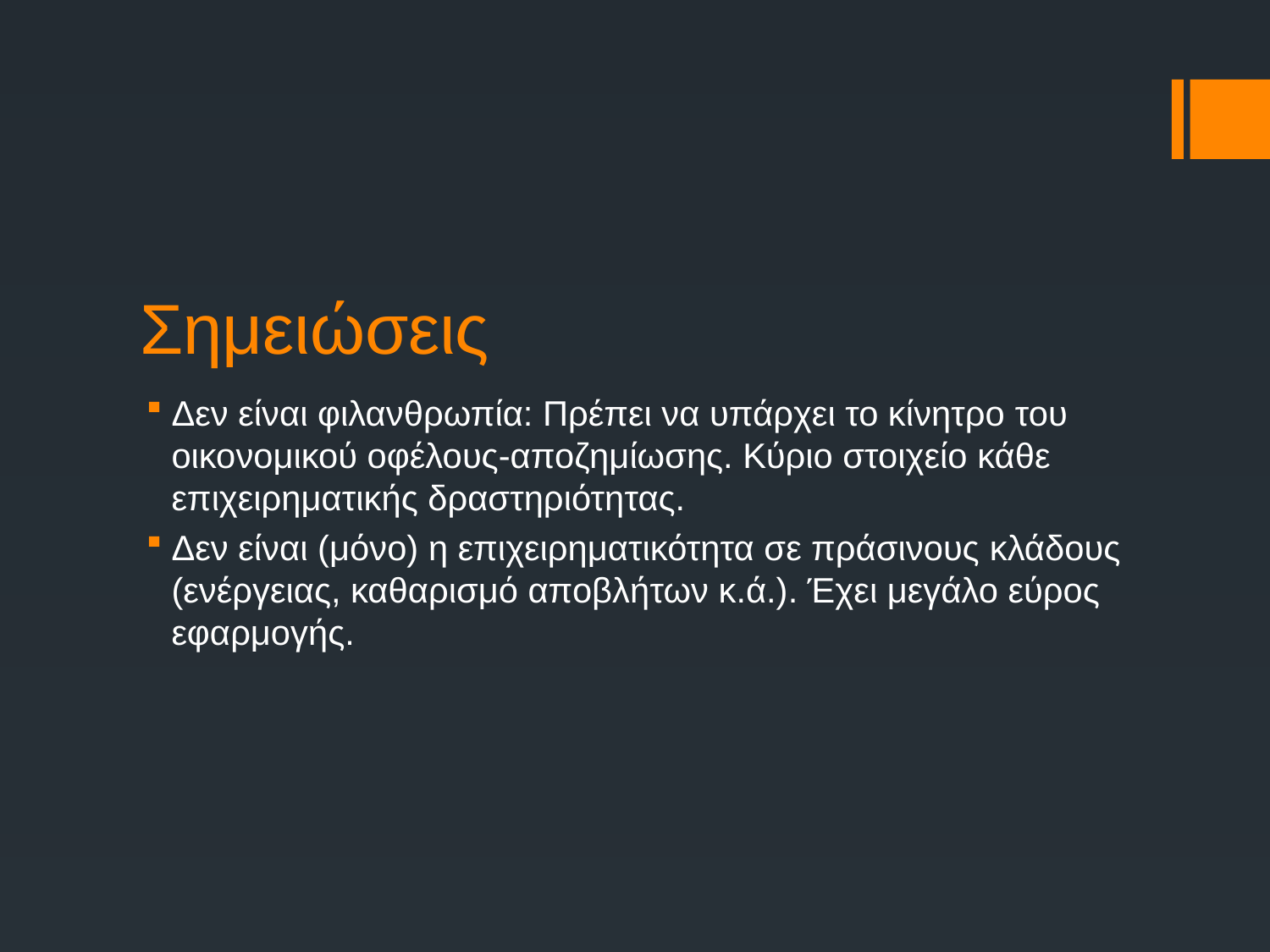

# Σημειώσεις
Δεν είναι φιλανθρωπία: Πρέπει να υπάρχει το κίνητρο του οικονομικού οφέλους-αποζημίωσης. Κύριο στοιχείο κάθε επιχειρηματικής δραστηριότητας.
Δεν είναι (μόνο) η επιχειρηματικότητα σε πράσινους κλάδους (ενέργειας, καθαρισμό αποβλήτων κ.ά.). Έχει μεγάλο εύρος εφαρμογής.